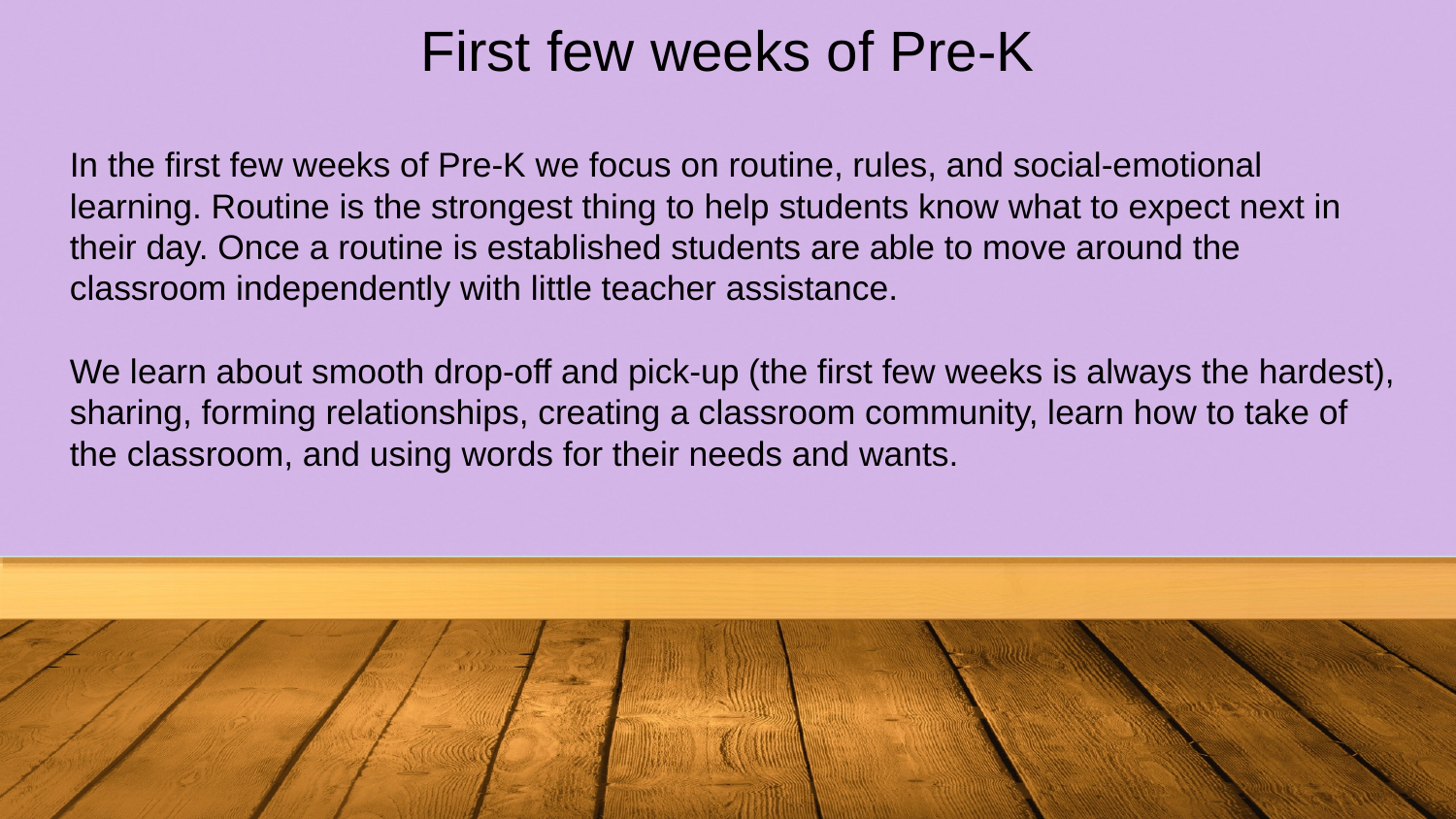

First few weeks of Pre-K
In the first few weeks of Pre-K we focus on routine, rules, and social-emotional learning. Routine is the strongest thing to help students know what to expect next in their day. Once a routine is established students are able to move around the classroom independently with little teacher assistance.

We learn about smooth drop-off and pick-up (the first few weeks is always the hardest), sharing, forming relationships, creating a classroom community, learn how to take of the classroom, and using words for their needs and wants.